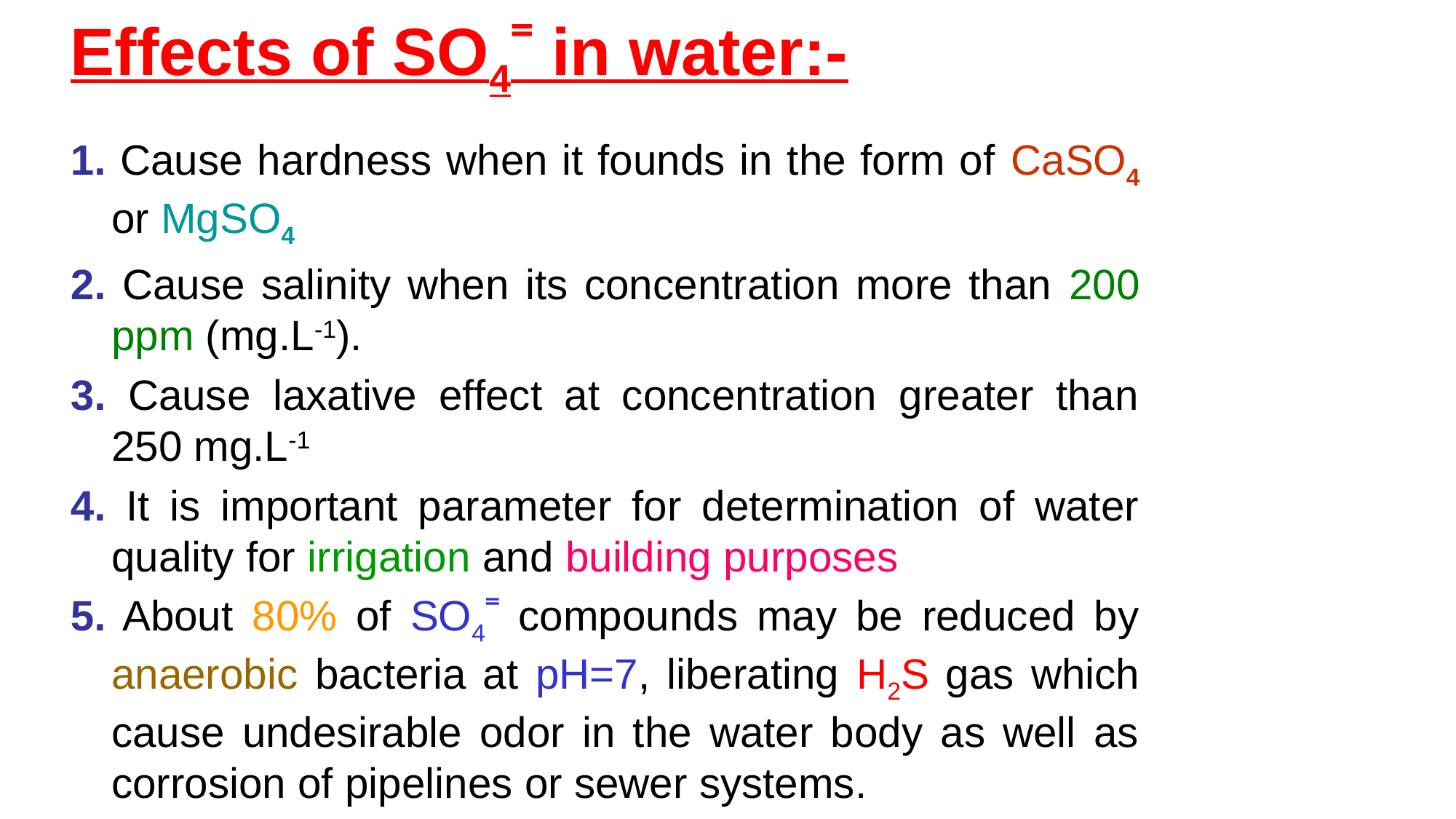

# Effects of SO4˭ in water:-
1. Cause hardness when it founds in the form of CaSO4 or MgSO4
2. Cause salinity when its concentration more than 200 ppm (mg.L-1).
3. Cause laxative effect at concentration greater than 250 mg.L-1
4. It is important parameter for determination of water quality for irrigation and building purposes
5. About 80% of SO4˭ compounds may be reduced by anaerobic bacteria at pH=7, liberating H2S gas which cause undesirable odor in the water body as well as corrosion of pipelines or sewer systems.